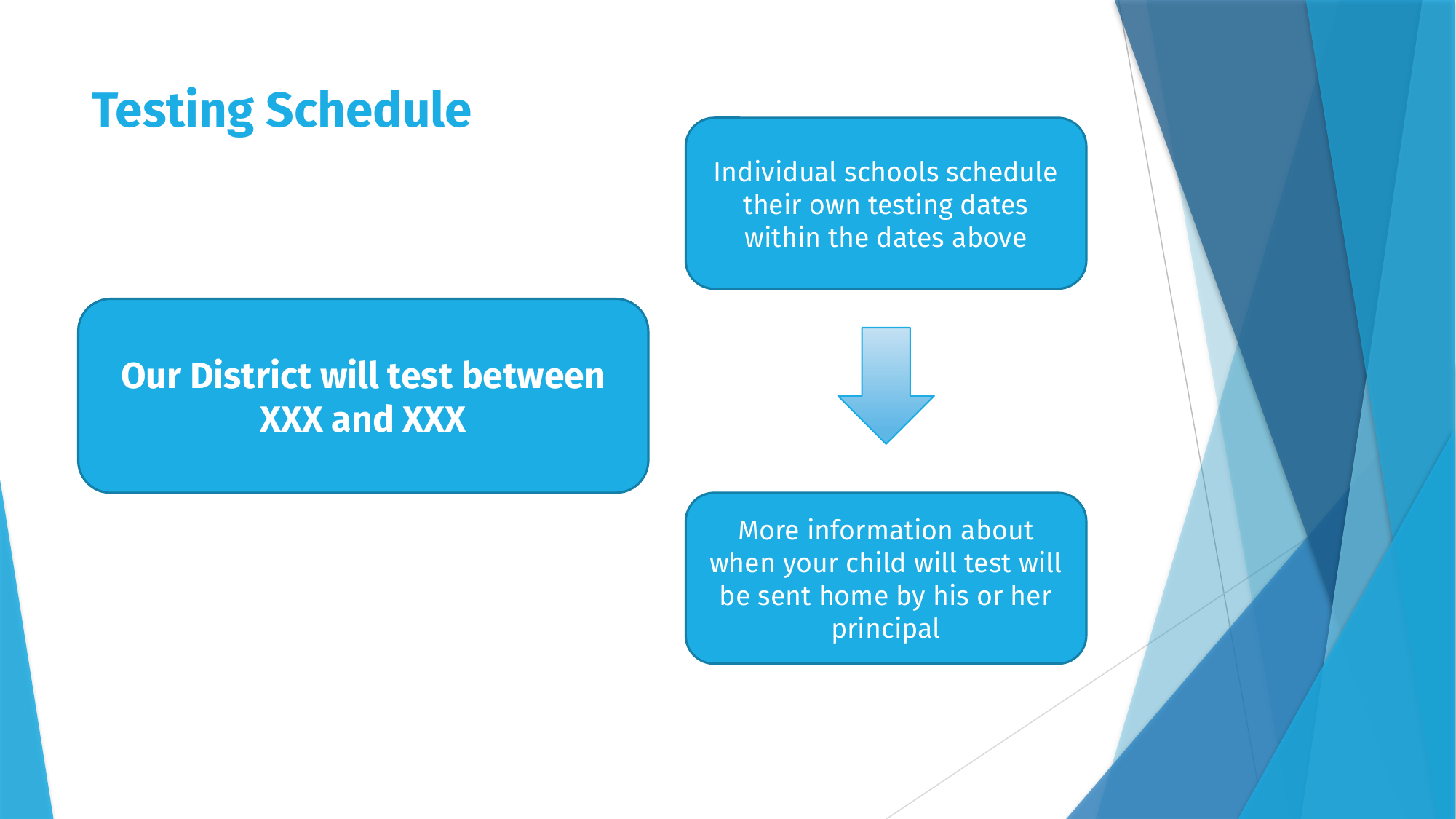

# Testing Schedule
Individual schools schedule their own testing dates within the dates above
Our District will test between XXX and XXX

More information about when your child will test will be sent home by his or her principal